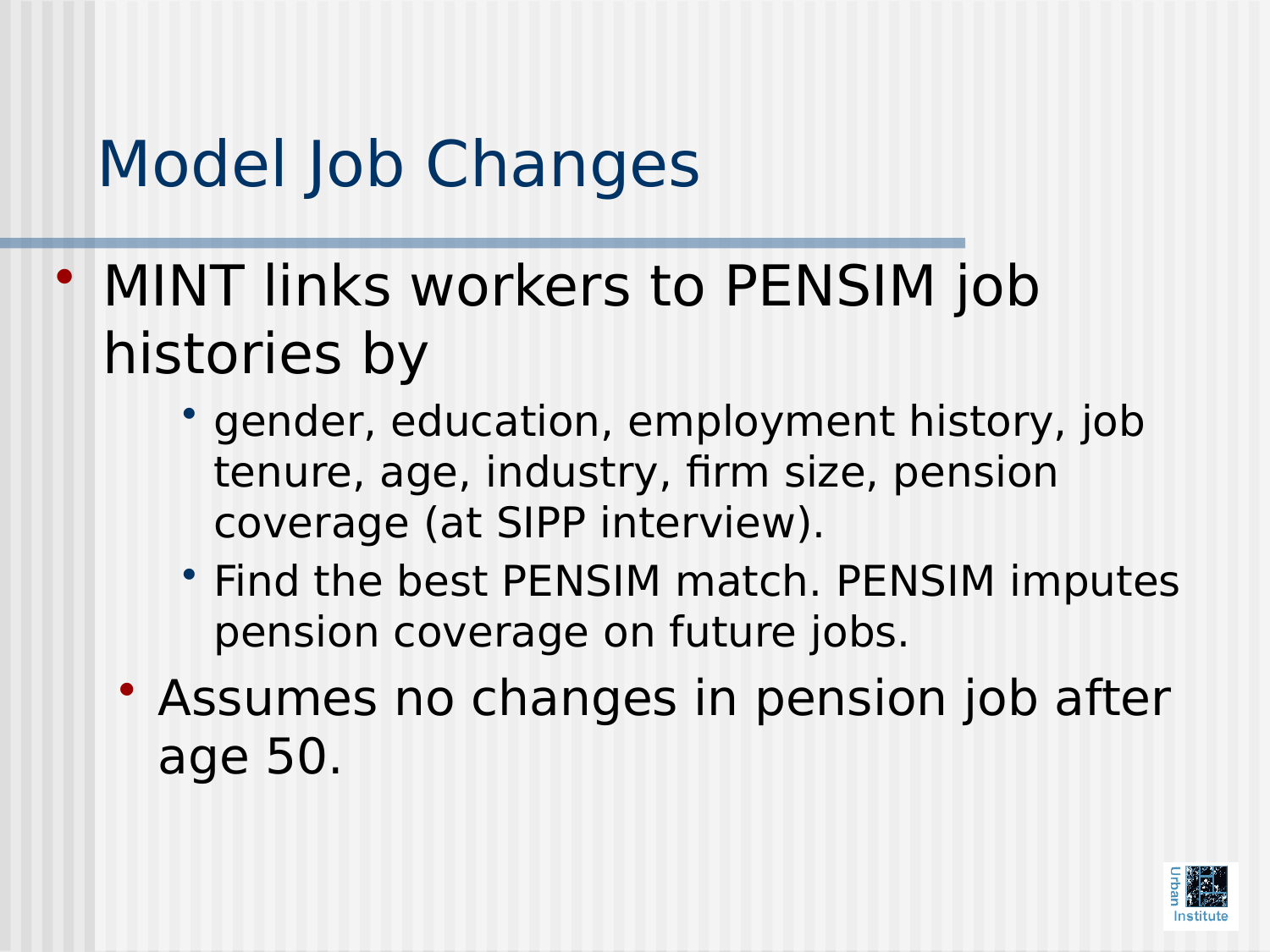

# Model Job Changes
MINT links workers to PENSIM job histories by
gender, education, employment history, job tenure, age, industry, firm size, pension coverage (at SIPP interview).
Find the best PENSIM match. PENSIM imputes pension coverage on future jobs.
Assumes no changes in pension job after age 50.